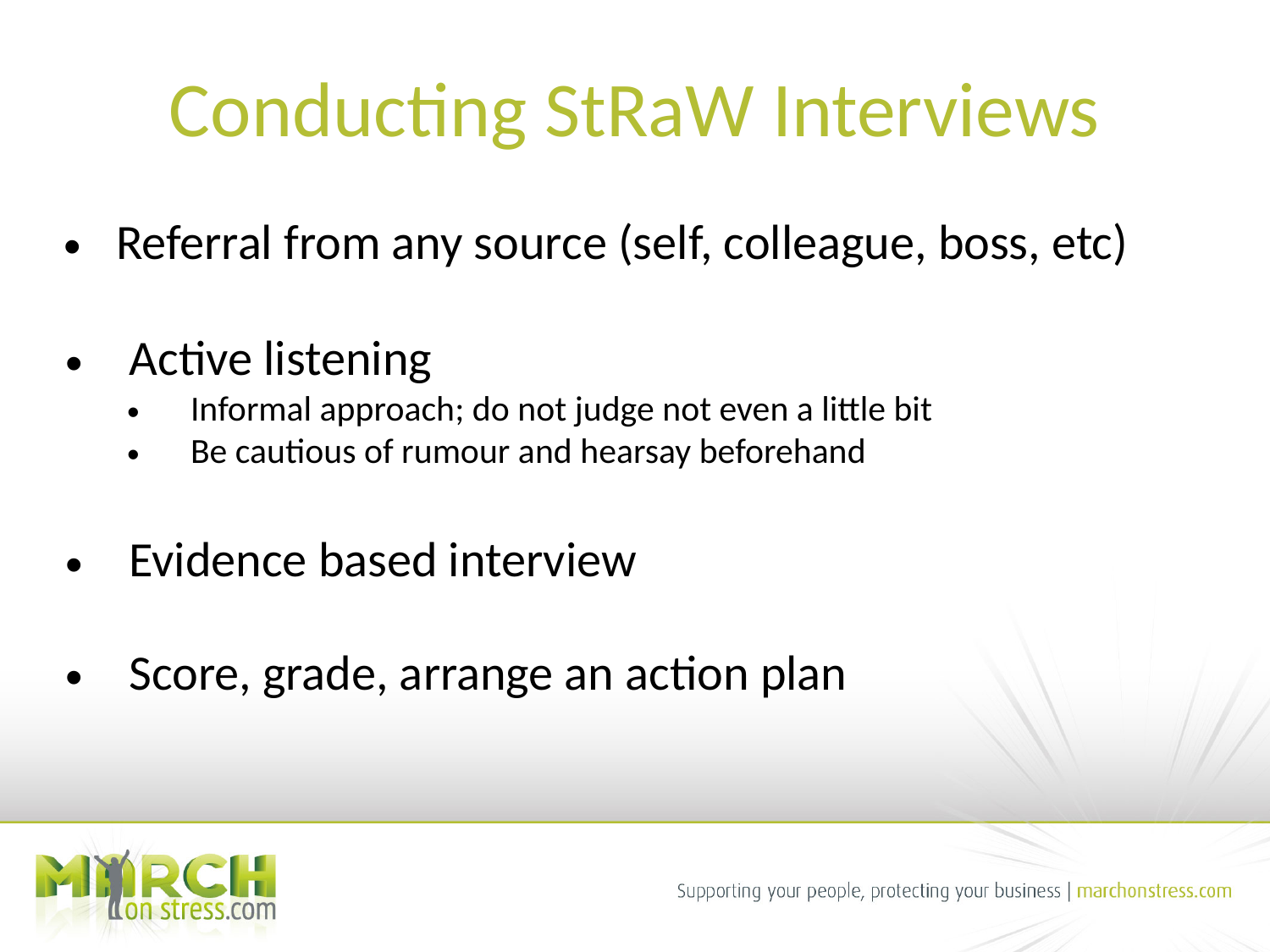

Conducting StRaW Interviews
 Referral from any source (self, colleague, boss, etc)

Active listening
Informal approach; do not judge not even a little bit
Be cautious of rumour and hearsay beforehand

Evidence based interview

Score, grade, arrange an action plan